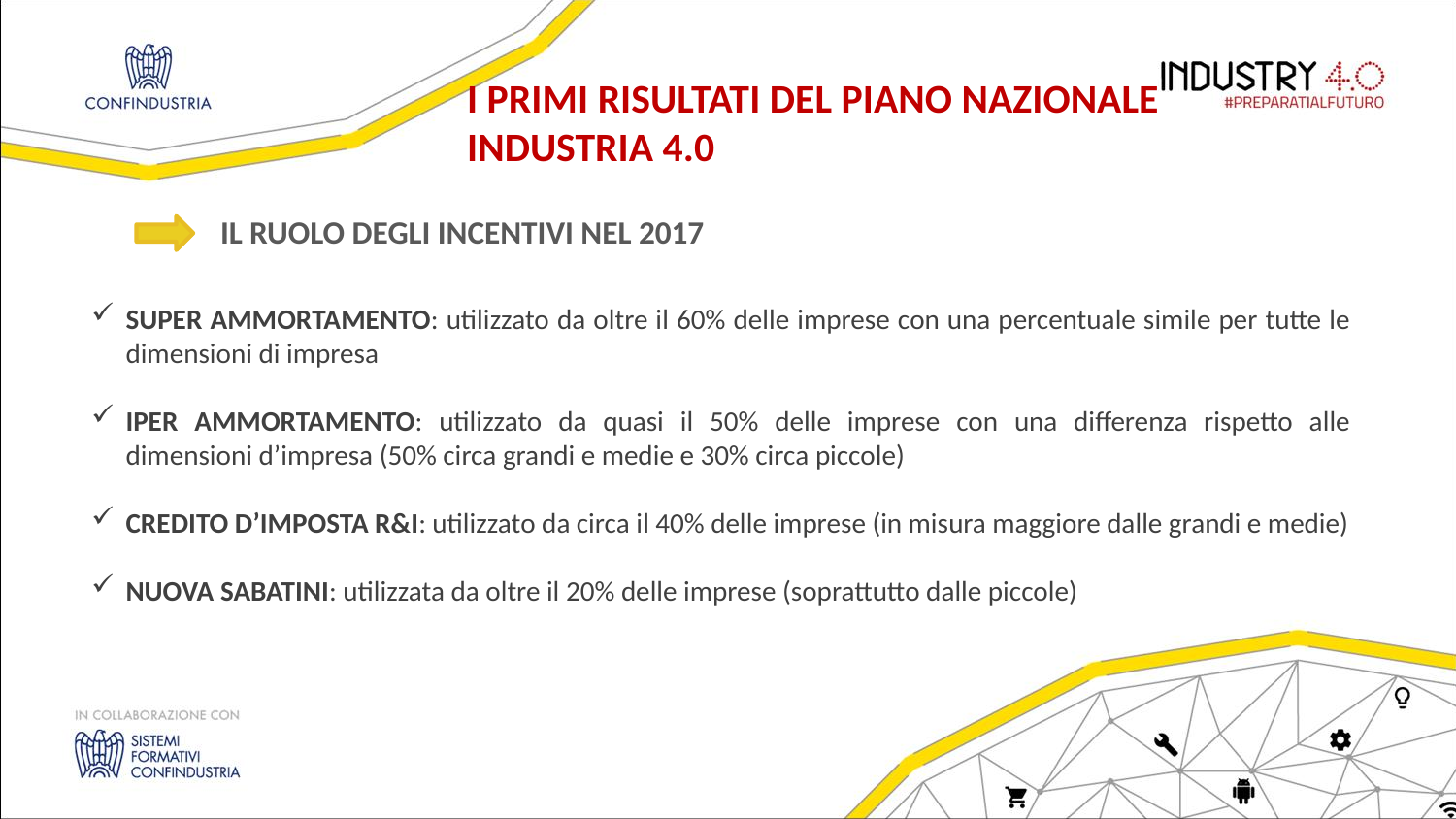

I PRIMI RISULTATI DEL PIANO NAZIONALE INDUSTRIA 4.0

	               IL RUOLO DEGLI INCENTIVI NEL 2017

SUPER AMMORTAMENTO: utilizzato da oltre il 60% delle imprese con una percentuale simile per tutte le dimensioni di impresa

IPER AMMORTAMENTO: utilizzato da quasi il 50% delle imprese con una differenza rispetto alle dimensioni d’impresa (50% circa grandi e medie e 30% circa piccole)

CREDITO D’IMPOSTA R&I: utilizzato da circa il 40% delle imprese (in misura maggiore dalle grandi e medie)

NUOVA SABATINI: utilizzata da oltre il 20% delle imprese (soprattutto dalle piccole)